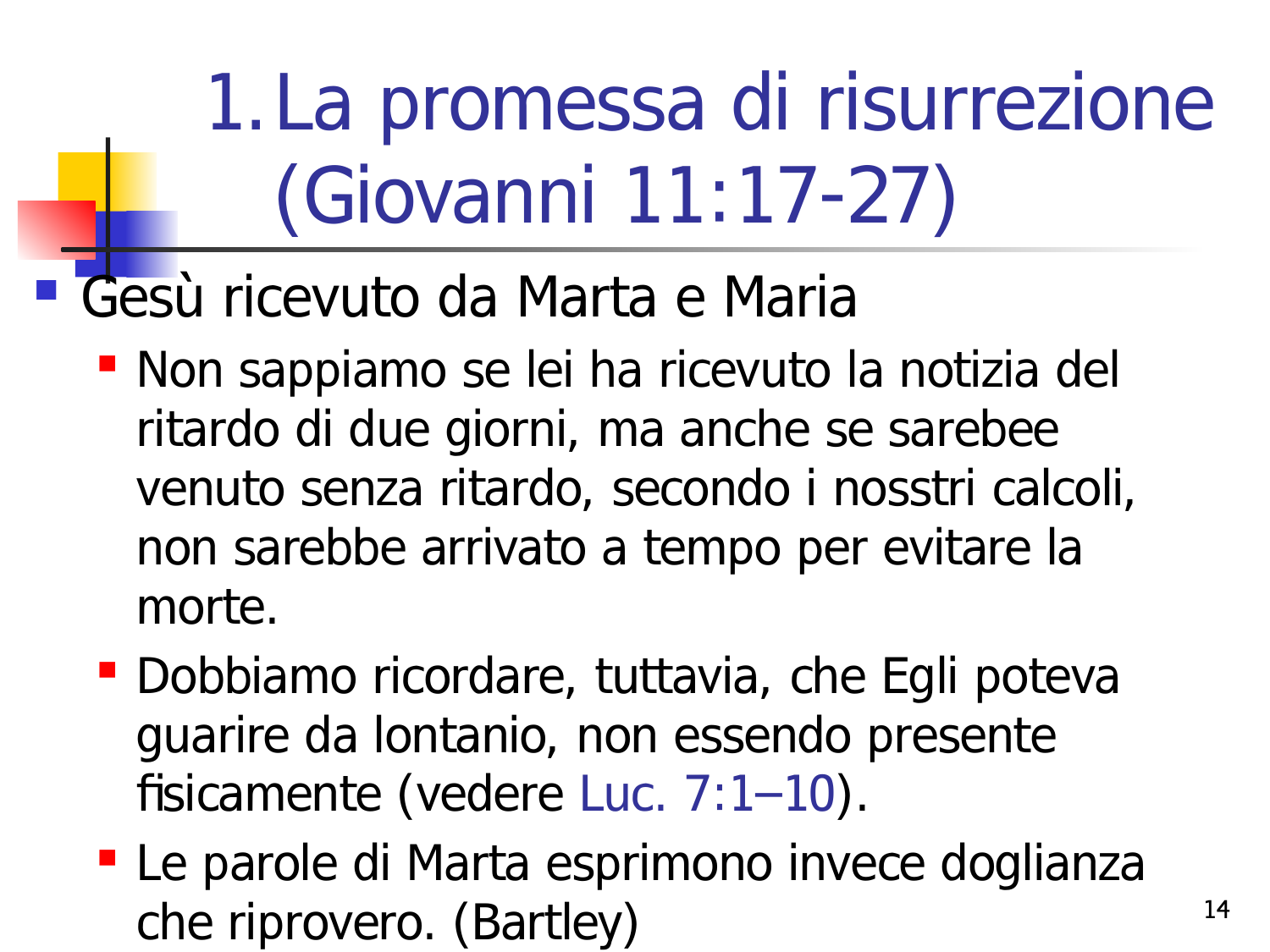

# La promessa di risurrezione (Giovanni 11:17-27)
Gesù ricevuto da Marta e Maria
Non sappiamo se lei ha ricevuto la notizia del ritardo di due giorni, ma anche se sarebee venuto senza ritardo, secondo i nosstri calcoli, non sarebbe arrivato a tempo per evitare la morte.
Dobbiamo ricordare, tuttavia, che Egli poteva guarire da lontanio, non essendo presente fisicamente (vedere Luc. 7:1–10).
Le parole di Marta esprimono invece doglianza che riprovero. (Bartley)
14